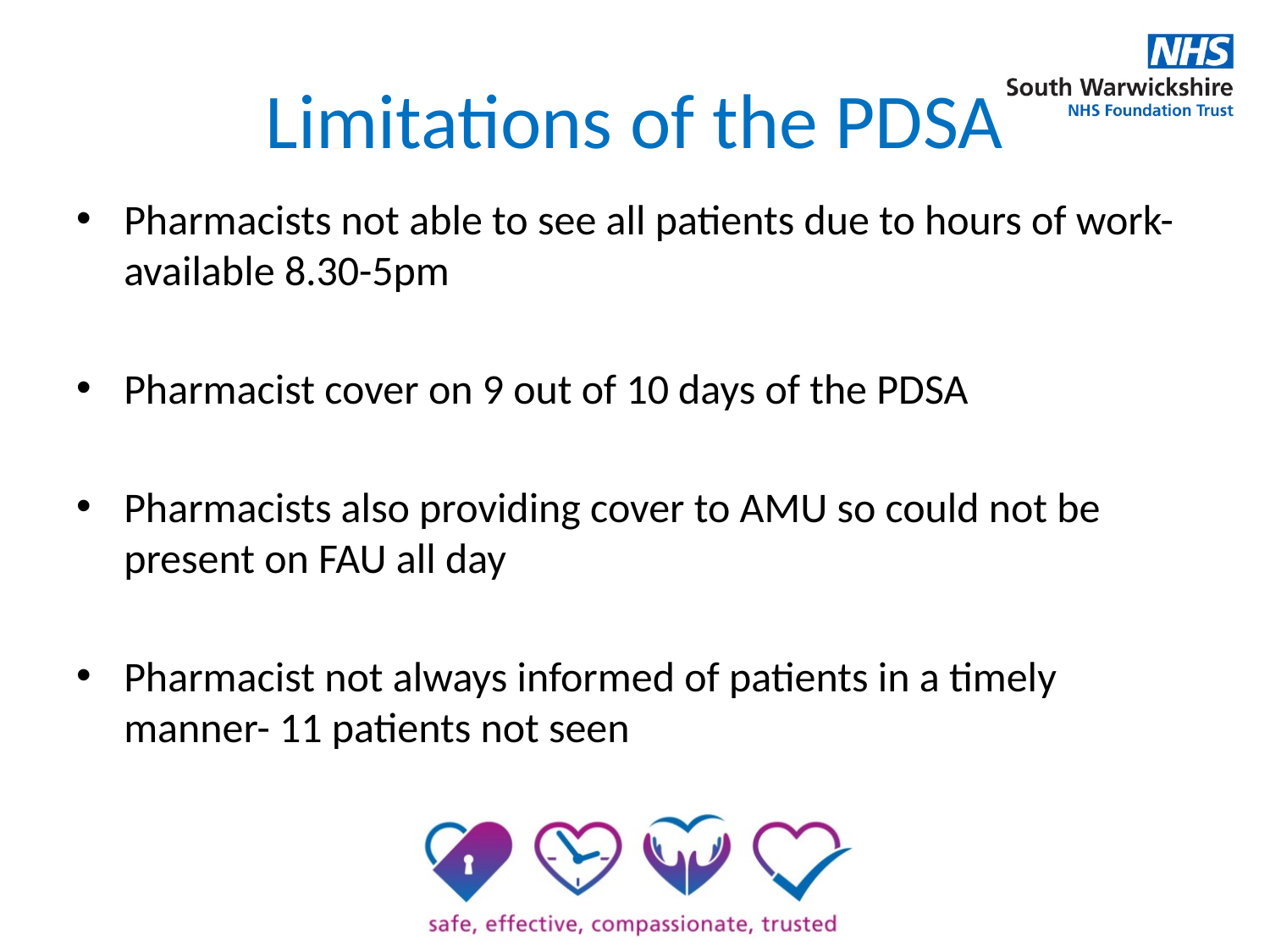

# Limitations of the PDSA
Pharmacists not able to see all patients due to hours of work- available 8.30-5pm

Pharmacist cover on 9 out of 10 days of the PDSA

Pharmacists also providing cover to AMU so could not be present on FAU all day

Pharmacist not always informed of patients in a timely manner- 11 patients not seen